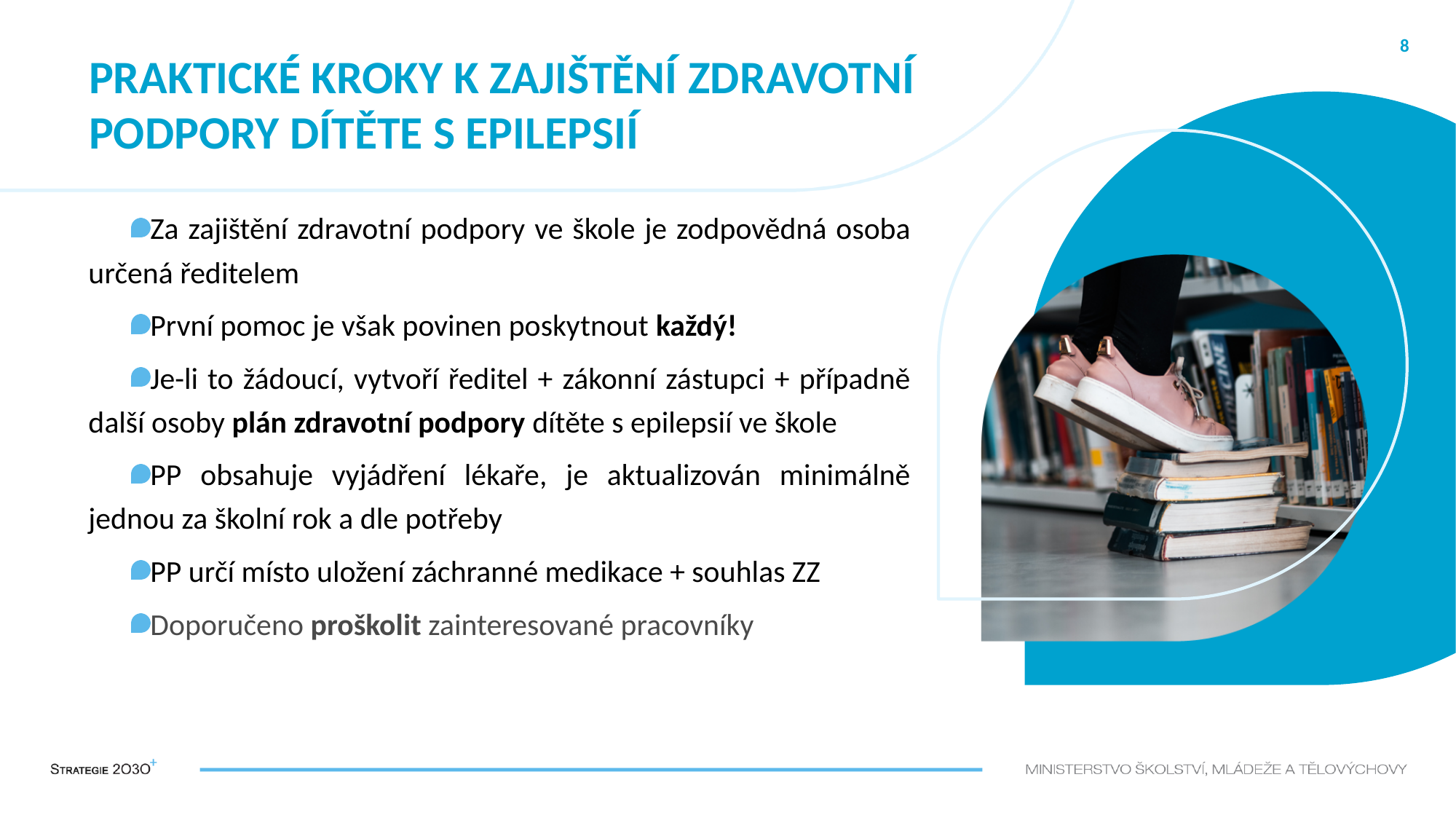

8
# Praktické kroky k zajištění zdravotní podpory dítěte s epilepsií
Za zajištění zdravotní podpory ve škole je zodpovědná osoba určená ředitelem
První pomoc je však povinen poskytnout každý!
Je-li to žádoucí, vytvoří ředitel + zákonní zástupci + případně další osoby plán zdravotní podpory dítěte s epilepsií ve škole
PP obsahuje vyjádření lékaře, je aktualizován minimálně jednou za školní rok a dle potřeby
PP určí místo uložení záchranné medikace + souhlas ZZ
Doporučeno proškolit zainteresované pracovníky